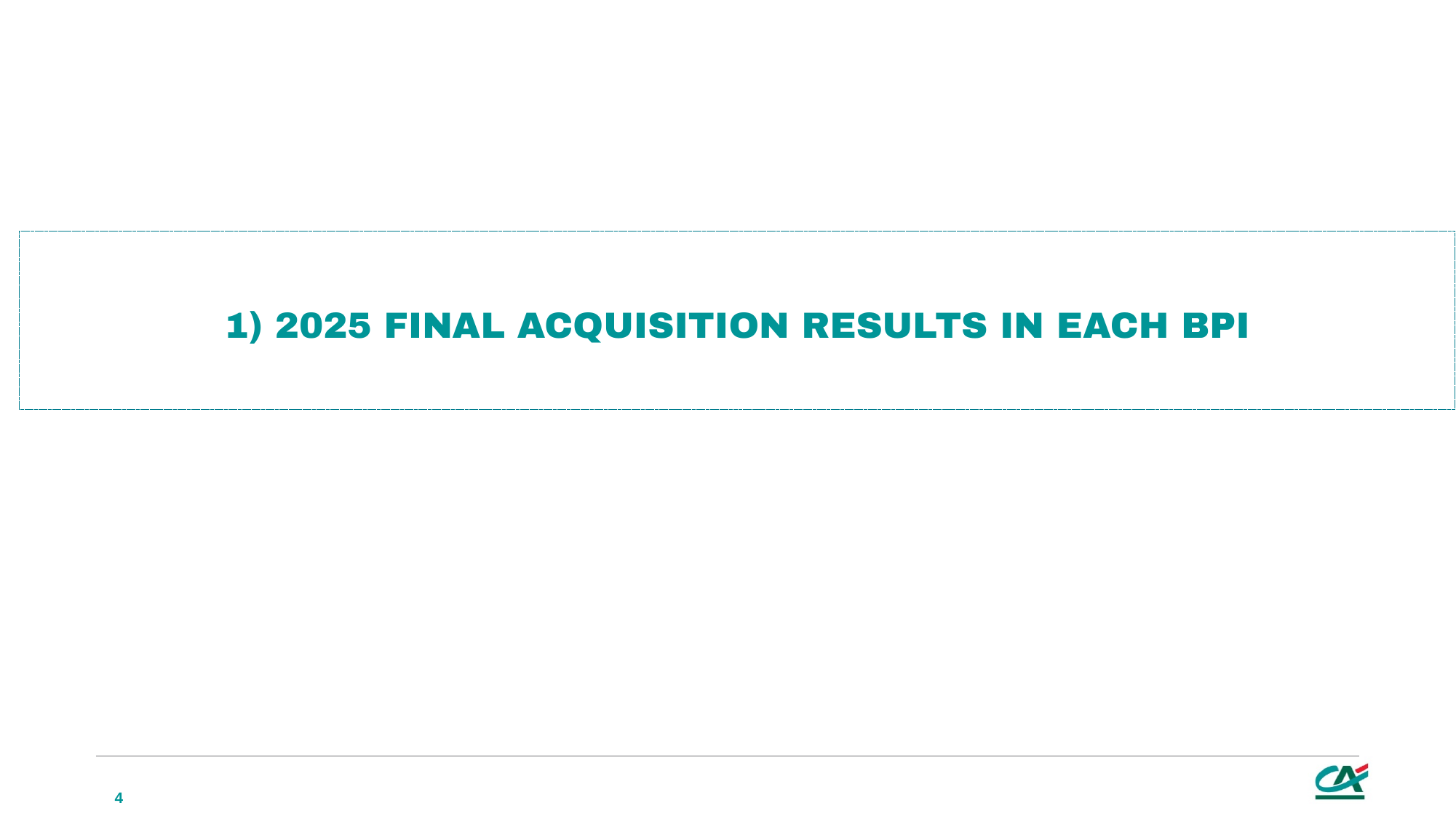

1) 2025 final acquisition results in each BPI

4